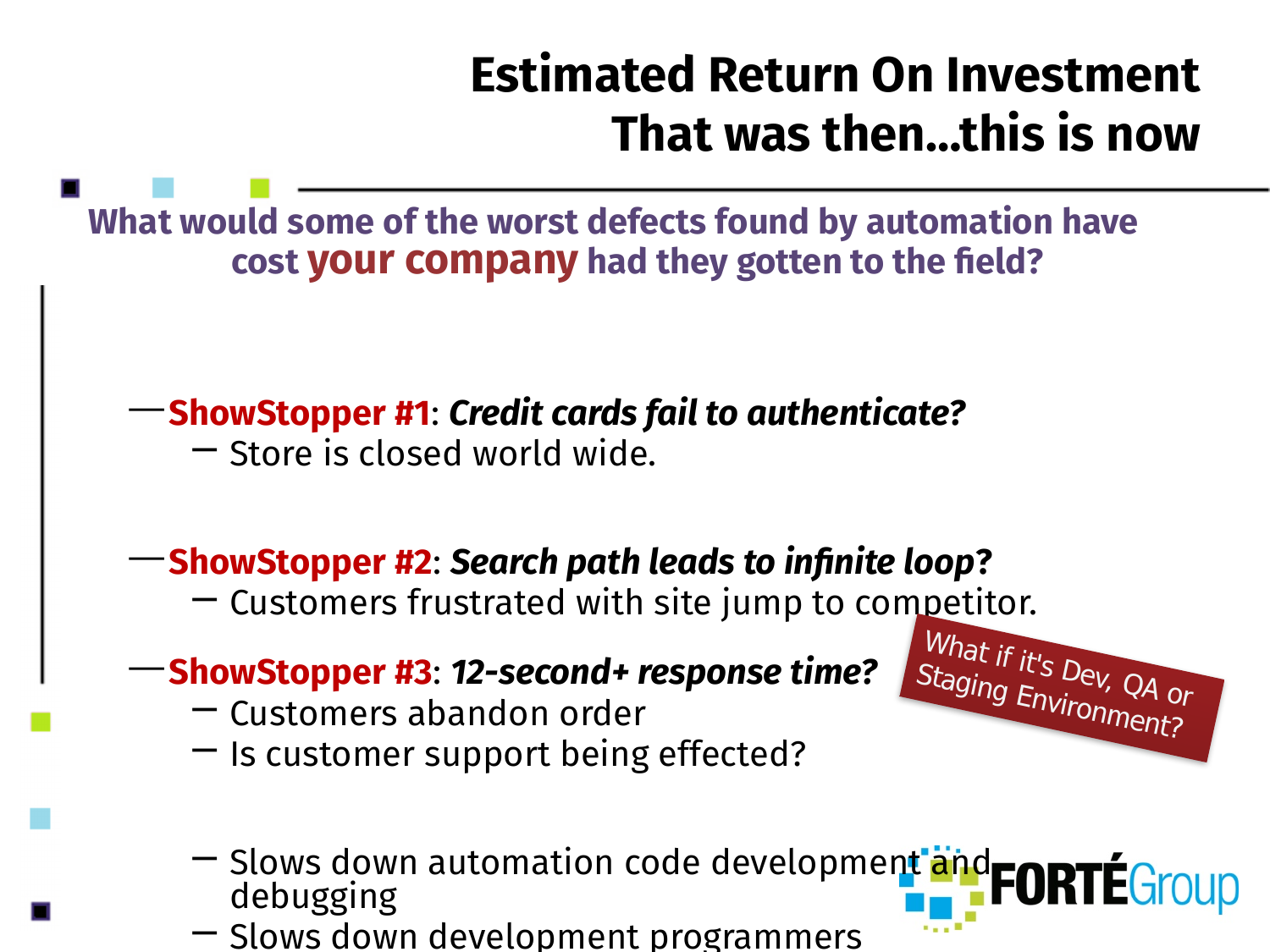

# Estimated Return On Investment That was then…this is now
What would some of the worst defects found by automation have cost your company had they gotten to the field?

ShowStopper #1: Credit cards fail to authenticate?
Store is closed world wide.

ShowStopper #2: Search path leads to infinite loop?
Customers frustrated with site jump to competitor.

ShowStopper #3: 12-second+ response time?
Customers abandon order
Is customer support being effected?

Slows down automation code development and debugging
Slows down development programmers
Slows down manual testers

What if it's Dev, QA or Staging Environment?